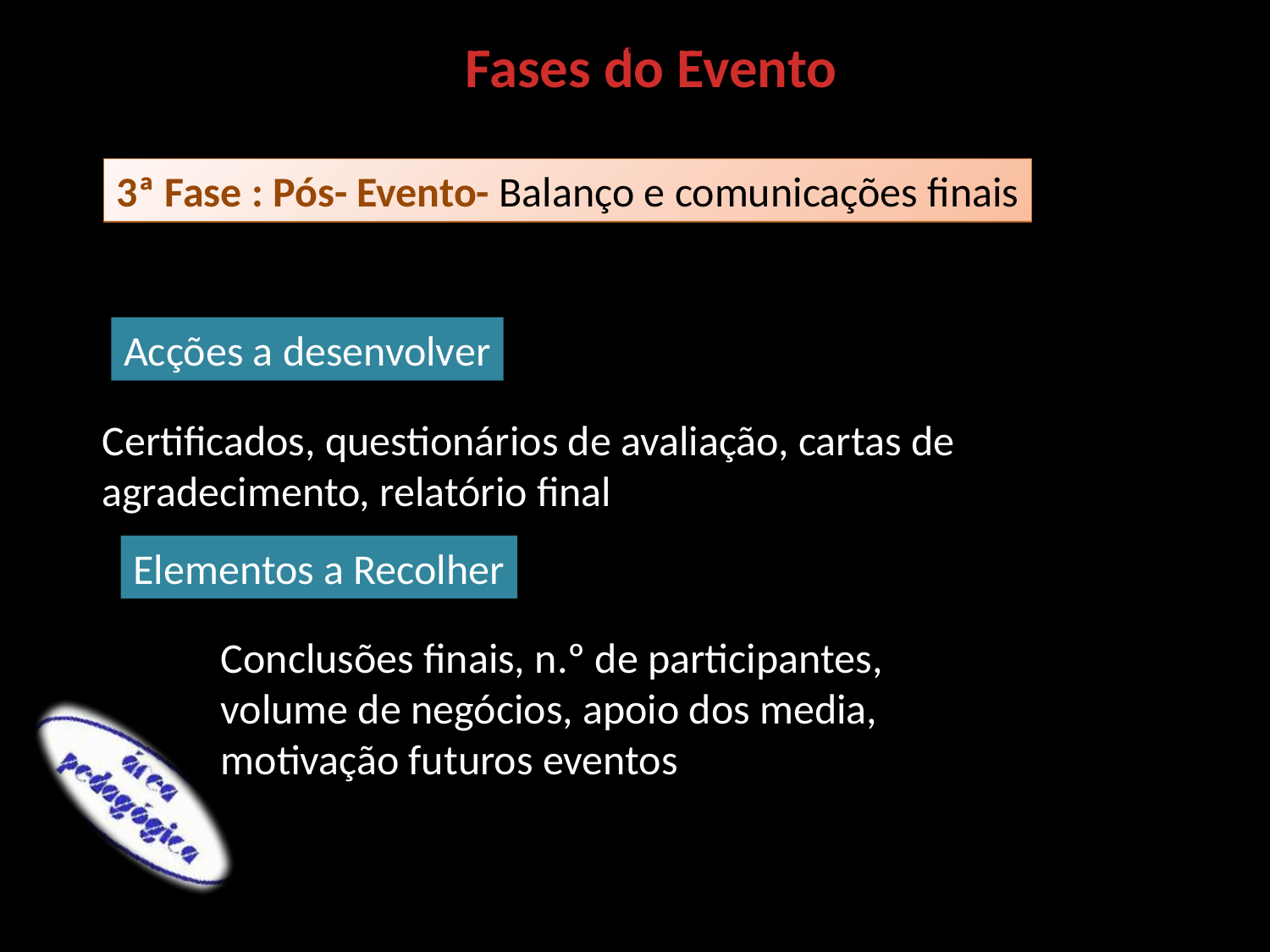

Produto, tema, local, data, programa,
Identificar e analisar participantes, estratégias de comunicação, recursos dos participantes, (financeiros, humanos, materiais...)
Produto, tema, local, data, programa,
Identificar e analisar participantes, estratégias de comunicação, recursos dos participantes, (financeiros, humanos, materiais...)
Fases do Evento
3ª Fase : Pós- Evento- Balanço e comunicações finais
Acções a desenvolver
Certificados, questionários de avaliação, cartas de agradecimento, relatório final
Elementos a Recolher
Conclusões finais, n.º de participantes,
volume de negócios, apoio dos media,
motivação futuros eventos